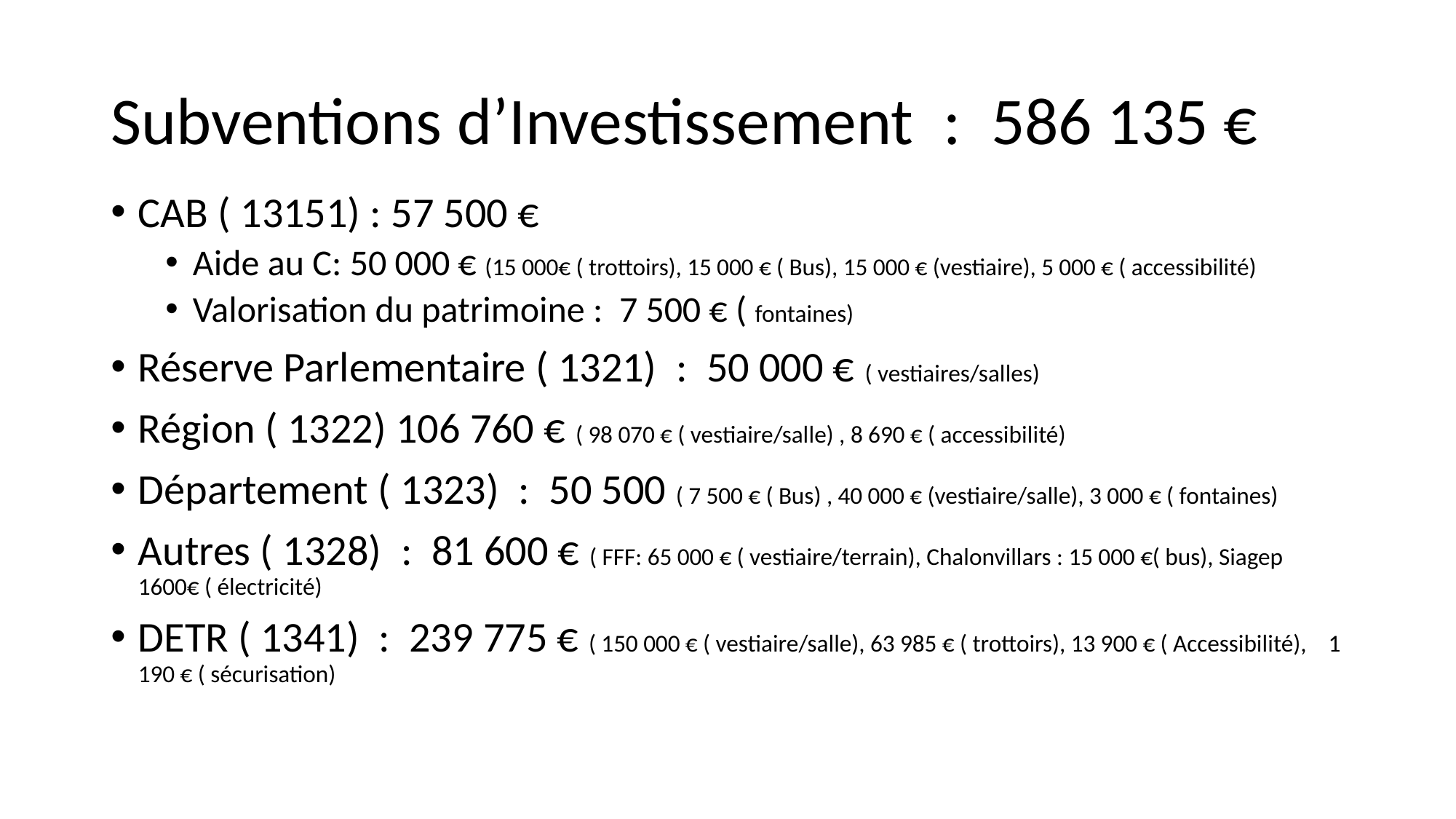

# Subventions d’Investissement  :  586 135 €
CAB ( 13151) : 57 500 €
Aide au C: 50 000 € (15 000€ ( trottoirs), 15 000 € ( Bus), 15 000 € (vestiaire), 5 000 € ( accessibilité)
Valorisation du patrimoine :  7 500 € ( fontaines)
Réserve Parlementaire ( 1321)  :  50 000 € ( vestiaires/salles)
Région ( 1322) 106 760 € ( 98 070 € ( vestiaire/salle) , 8 690 € ( accessibilité)
Département ( 1323)  :  50 500 ( 7 500 € ( Bus) , 40 000 € (vestiaire/salle), 3 000 € ( fontaines)
Autres ( 1328)  :  81 600 € ( FFF: 65 000 € ( vestiaire/terrain), Chalonvillars : 15 000 €( bus), Siagep 1600€ ( électricité)
DETR ( 1341)  :  239 775 € ( 150 000 € ( vestiaire/salle), 63 985 € ( trottoirs), 13 900 € ( Accessibilité),    1 190 € ( sécurisation)